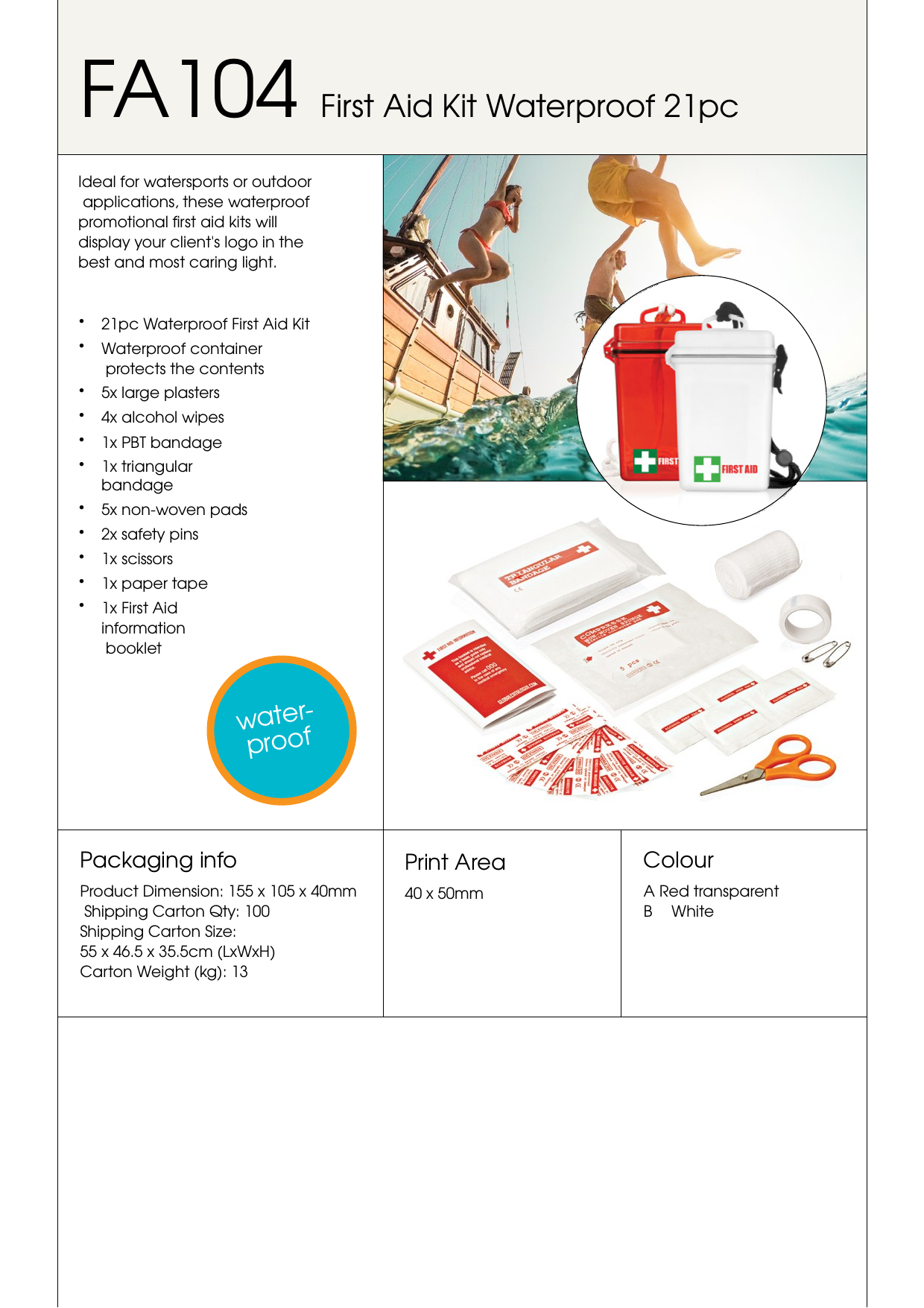

# FA104 First Aid Kit Waterproof 21pc

Ideal for watersports or outdoor  applications, these waterproof  promotional first aid kits will  display your client's logo in the  best and most caring light.

21pc Waterproof First Aid Kit
Waterproof container  protects the contents
5x large plasters
4x alcohol wipes
1x PBT bandage
1x triangular bandage
5x non-woven pads
2x safety pins
1x scissors
1x paper tape
1x First Aid  information  booklet

water-
proof

Colour
A Red transparent  B	White
Packaging info
Product Dimension: 155 x 105 x 40mm  Shipping Carton Qty: 100
Shipping Carton Size:
55 x 46.5 x 35.5cm (LxWxH)
Carton Weight (kg): 13
Print Area
40 x 50mm